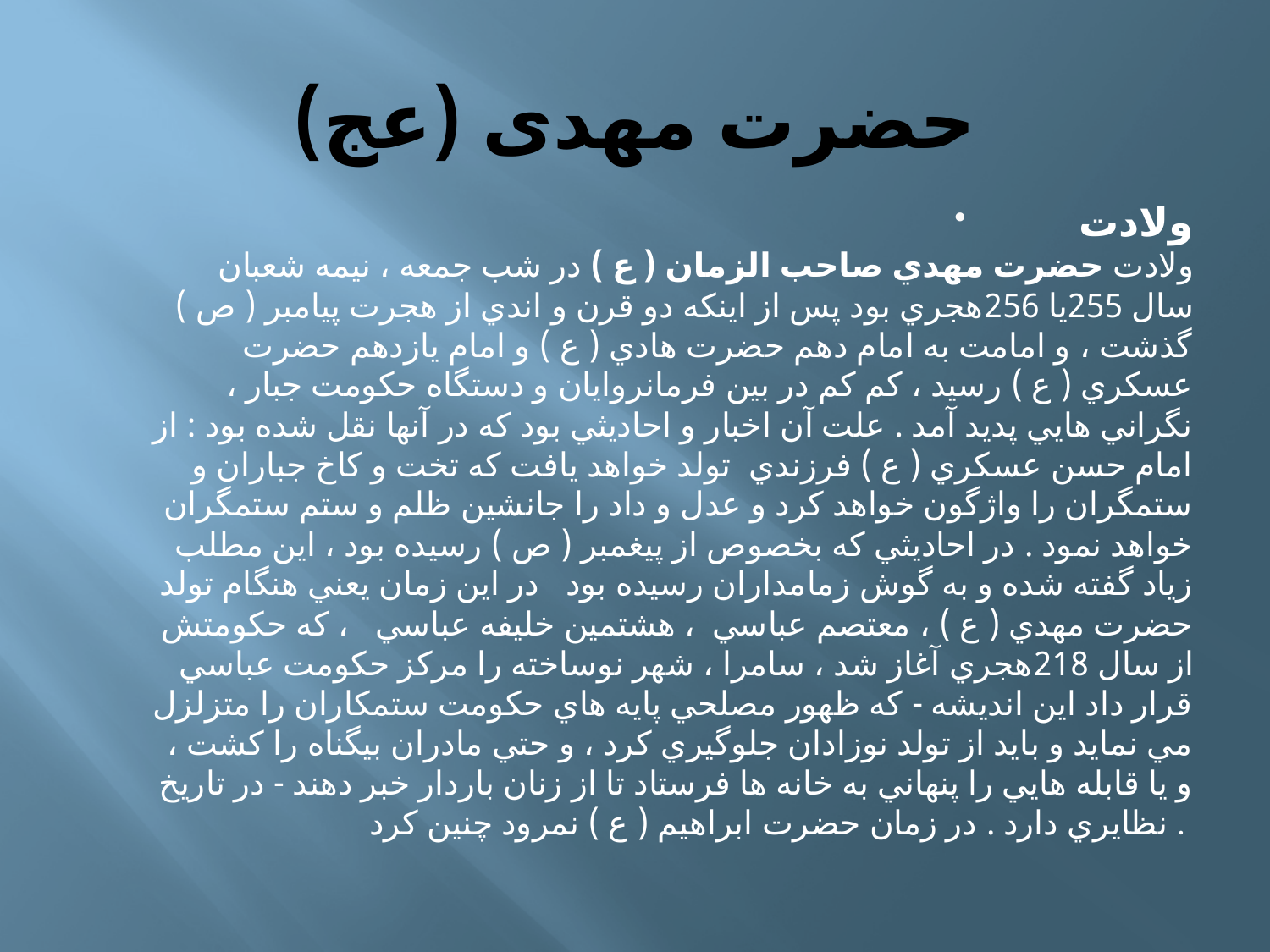

# حضرت مهدی (عج)
ولادت
ولادت حضرت مهدي صاحب الزمان ( ع ) در شب جمعه ، نيمه شعبان سال 255يا 256هجري بود پس از اينكه دو قرن و اندي از هجرت پيامبر ( ص ) گذشت ، و امامت به امام دهم حضرت هادي ( ع ) و امام يازدهم حضرت عسكري ( ع ) رسيد ، كم كم در بين فرمانروايان و دستگاه حكومت جبار ، نگراني هايي پديد آمد . علت آن اخبار و احاديثي بود كه در آنها نقل شده بود : از امام حسن عسكري ( ع ) فرزندي  تولد خواهد يافت كه تخت و كاخ جباران و ستمگران را واژگون خواهد كرد و عدل و داد را جانشين ظلم و ستم ستمگران خواهد نمود . در احاديثي كه بخصوص از پيغمبر ( ص ) رسيده بود ، اين مطلب زياد گفته شده و به گوش زمامداران رسيده بود   در اين زمان يعني هنگام تولد حضرت مهدي ( ع ) ، معتصم عباسي  ، هشتمين خليفه عباسي   ، كه حكومتش از سال 218هجري آغاز شد ، سامرا ، شهر نوساخته را مركز حكومت عباسي   قرار داد اين انديشه - كه ظهور مصلحي پايه هاي حكومت ستمكاران را متزلزل مي نمايد و بايد از تولد نوزادان جلوگيري كرد ، و حتي مادران بيگناه را كشت ، و يا قابله هايي را پنهاني به خانه ها فرستاد تا از زنان باردار خبر دهند - در تاريخ نظايري دارد . در زمان حضرت ابراهيم ( ع ) نمرود چنين كرد .